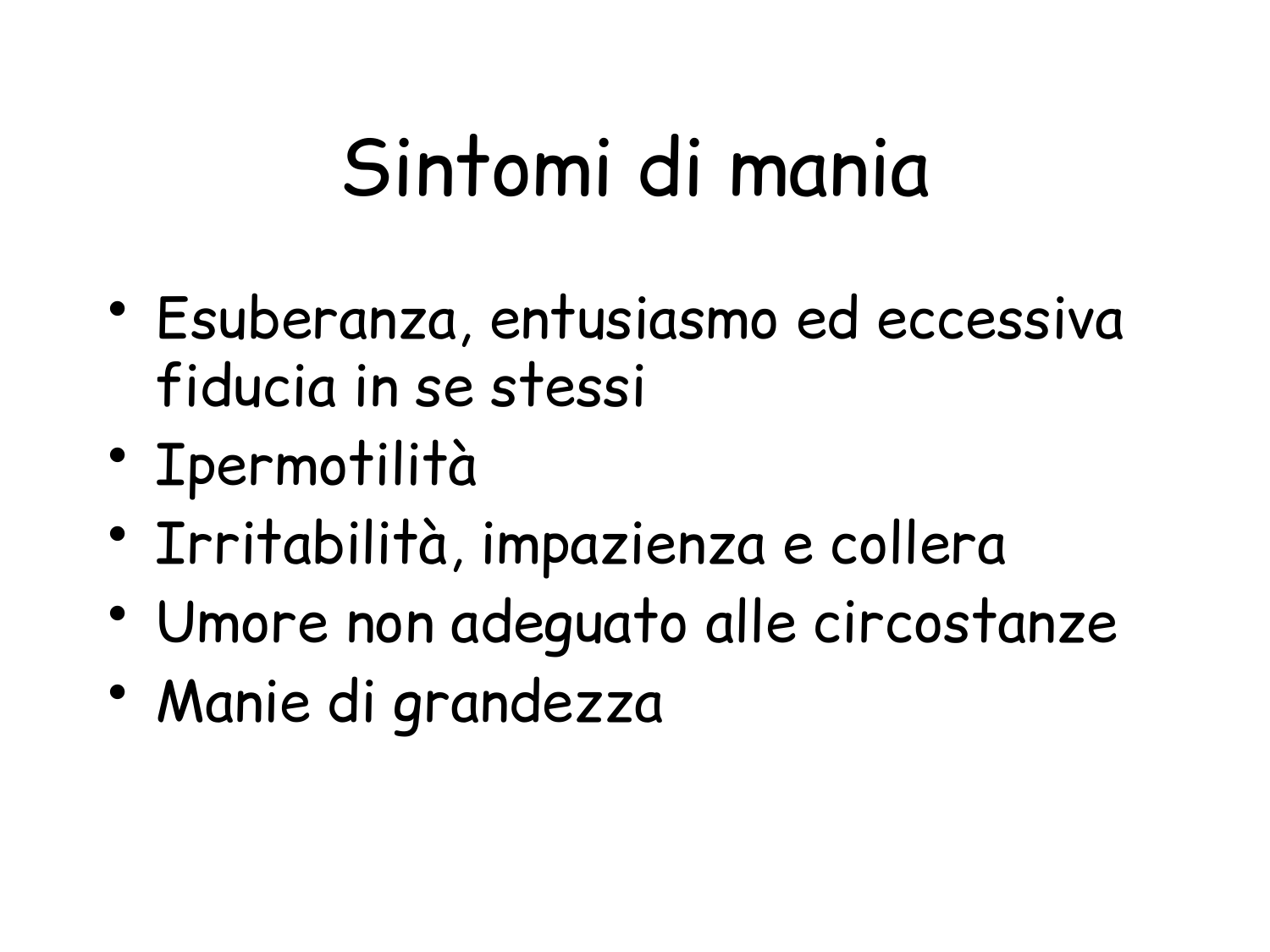

# Sintomi di mania
Esuberanza, entusiasmo ed eccessiva fiducia in se stessi
Ipermotilità
Irritabilità, impazienza e collera
Umore non adeguato alle circostanze
Manie di grandezza